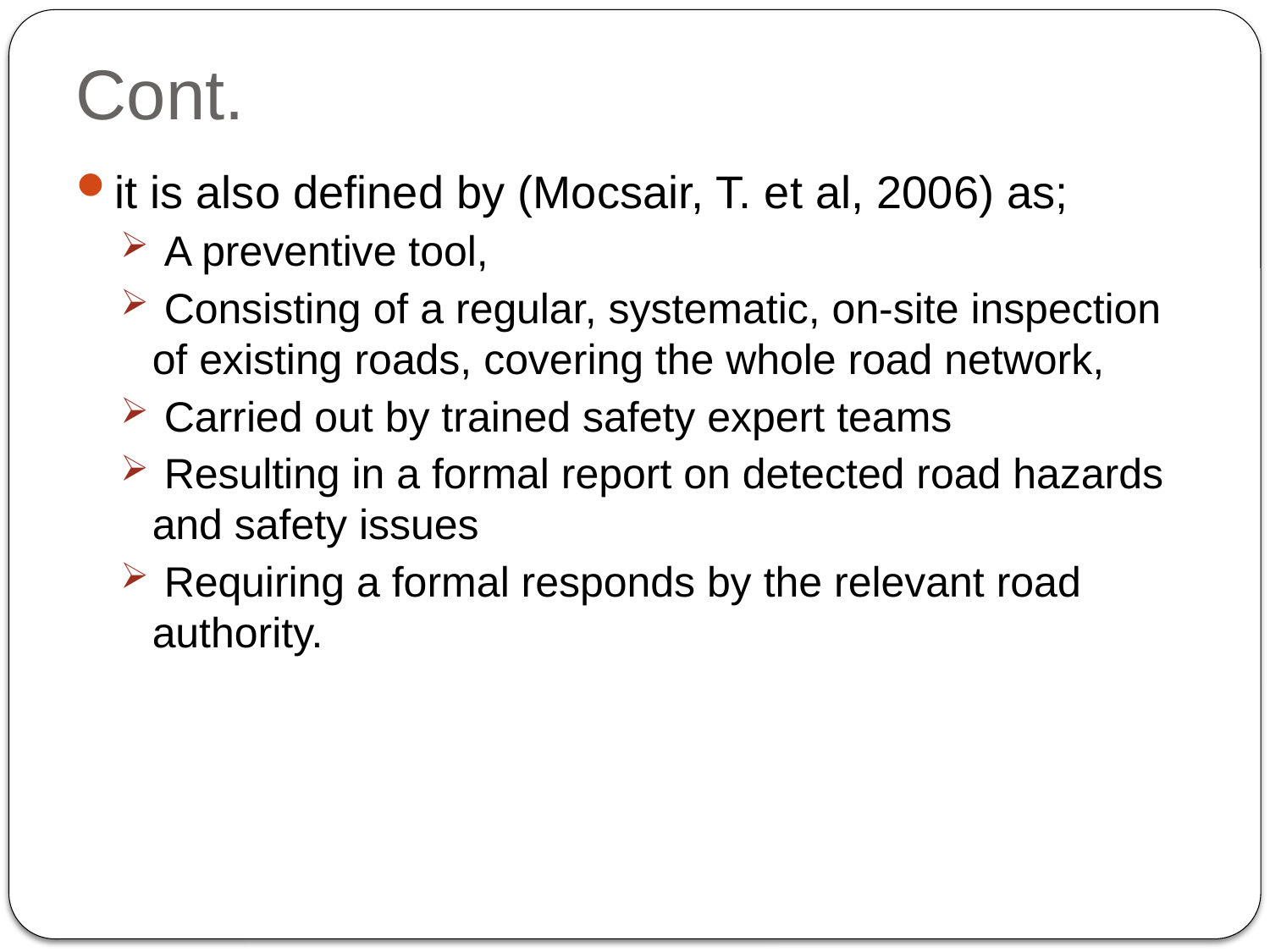

# Cont.
it is also defined by (Mocsair, T. et al, 2006) as;
 A preventive tool,
 Consisting of a regular, systematic, on-site inspection of existing roads, covering the whole road network,
 Carried out by trained safety expert teams
 Resulting in a formal report on detected road hazards and safety issues
 Requiring a formal responds by the relevant road authority.